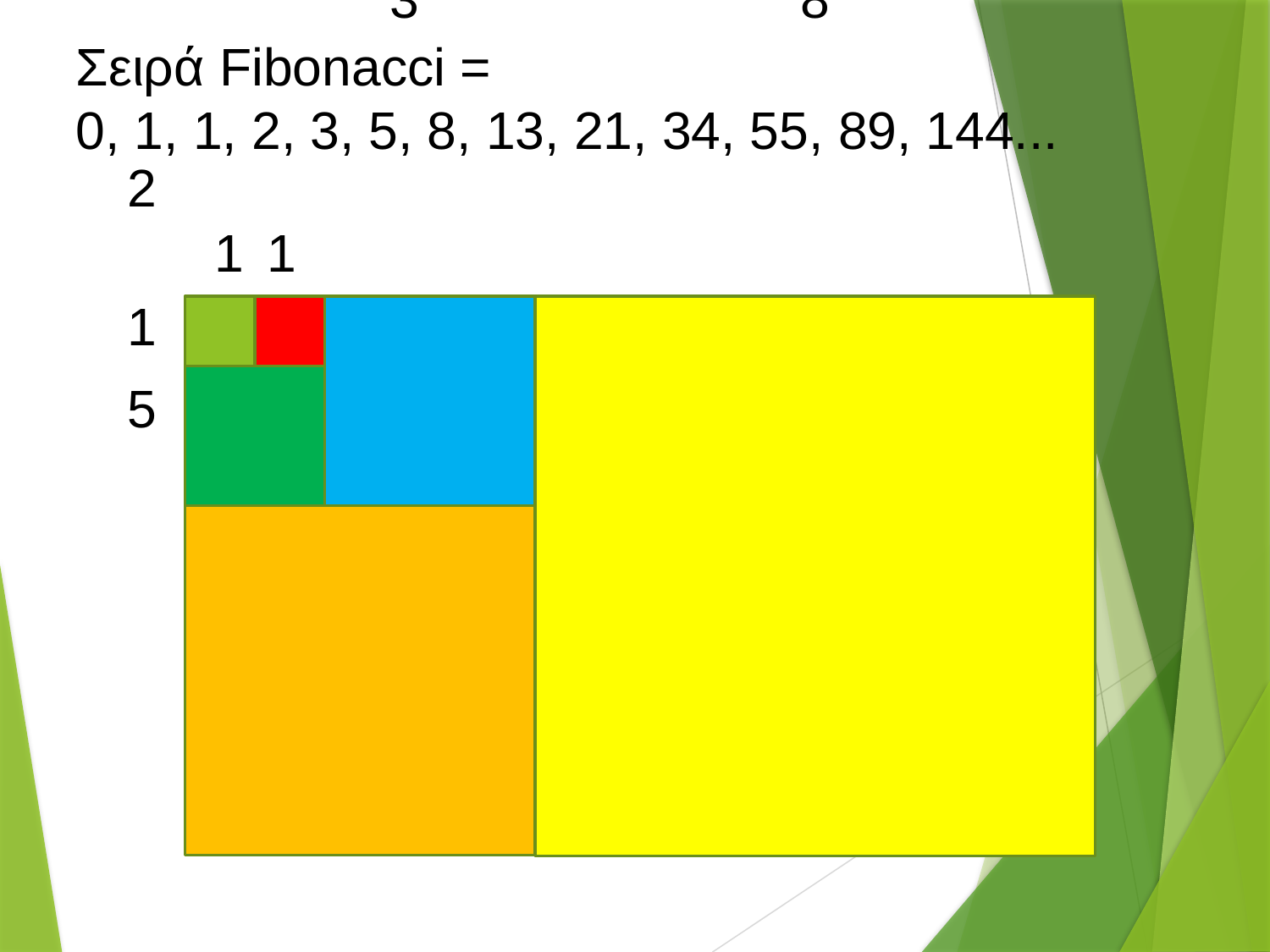

Σειρά Fibonacci =
0, 1, 1, 2, 3, 5, 8, 13, 21, 34, 55, 89, 144...
1
1
3
8
1

2

5